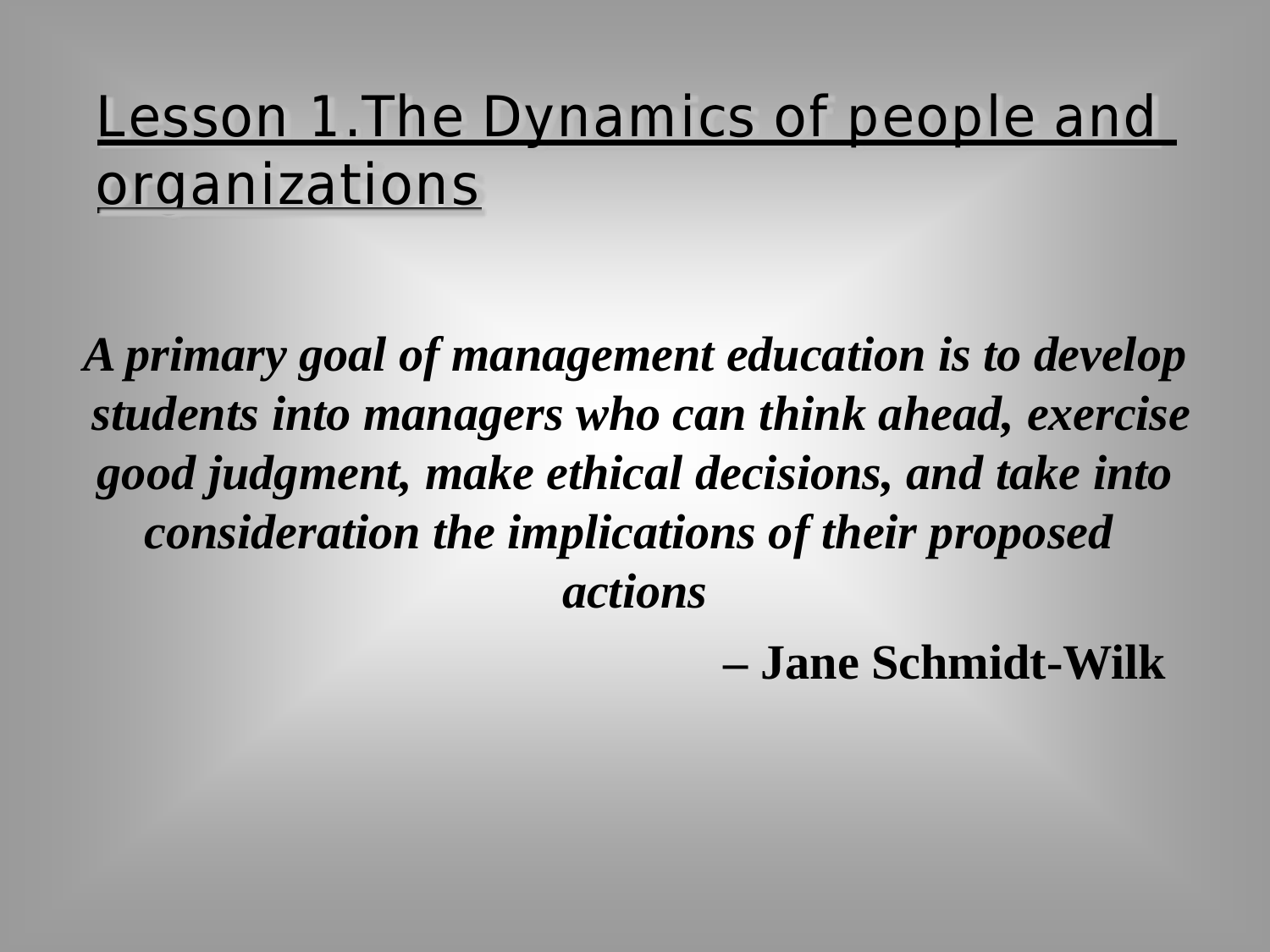

# Lesson 1.The Dynamics of people and  organizations

A primary goal of management education is to develop  students into managers who can think ahead, exercise  good judgment, make ethical decisions, and take into  consideration the implications of their proposed  actions
– Jane Schmidt-Wilk